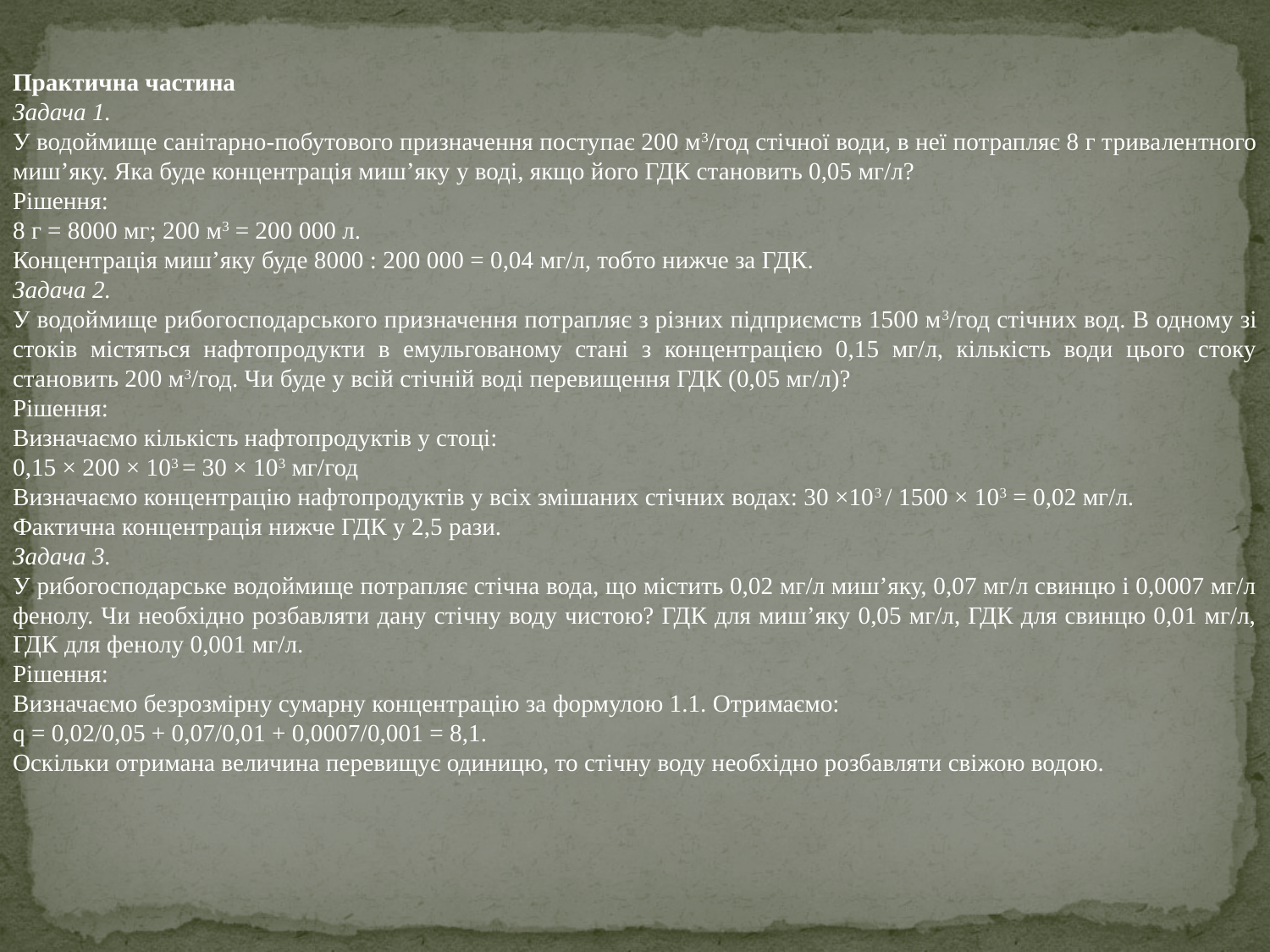

Практична частина
Задача 1.
У водоймище санітарно-побутового призначення поступає 200 м3/год стічної води, в неї потрапляє 8 г тривалентного миш’яку. Яка буде концентрація миш’яку у воді, якщо його ГДК становить 0,05 мг/л?
Рішення:
8 г = 8000 мг; 200 м3 = 200 000 л.
Концентрація миш’яку буде 8000 : 200 000 = 0,04 мг/л, тобто нижче за ГДК.
Задача 2.
У водоймище рибогосподарського призначення потрапляє з різних підприємств 1500 м3/год стічних вод. В одному зі стоків містяться нафтопродукти в емульгованому стані з концентрацією 0,15 мг/л, кількість води цього стоку становить 200 м3/год. Чи буде у всій стічній воді перевищення ГДК (0,05 мг/л)?
Рішення:
Визначаємо кількість нафтопродуктів у стоці:
0,15 × 200 × 103 = 30 × 103 мг/год
Визначаємо концентрацію нафтопродуктів у всіх змішаних стічних водах: 30 ×103 / 1500 × 103 = 0,02 мг/л.
Фактична концентрація нижче ГДК у 2,5 рази.
Задача 3.
У рибогосподарське водоймище потрапляє стічна вода, що містить 0,02 мг/л миш’яку, 0,07 мг/л свинцю і 0,0007 мг/л фенолу. Чи необхідно розбавляти дану стічну воду чистою? ГДК для миш’яку 0,05 мг/л, ГДК для свинцю 0,01 мг/л, ГДК для фенолу 0,001 мг/л.
Рішення:
Визначаємо безрозмірну сумарну концентрацію за формулою 1.1. Отримаємо:
q = 0,02/0,05 + 0,07/0,01 + 0,0007/0,001 = 8,1.
Оскільки отримана величина перевищує одиницю, то стічну воду необхідно розбавляти свіжою водою.